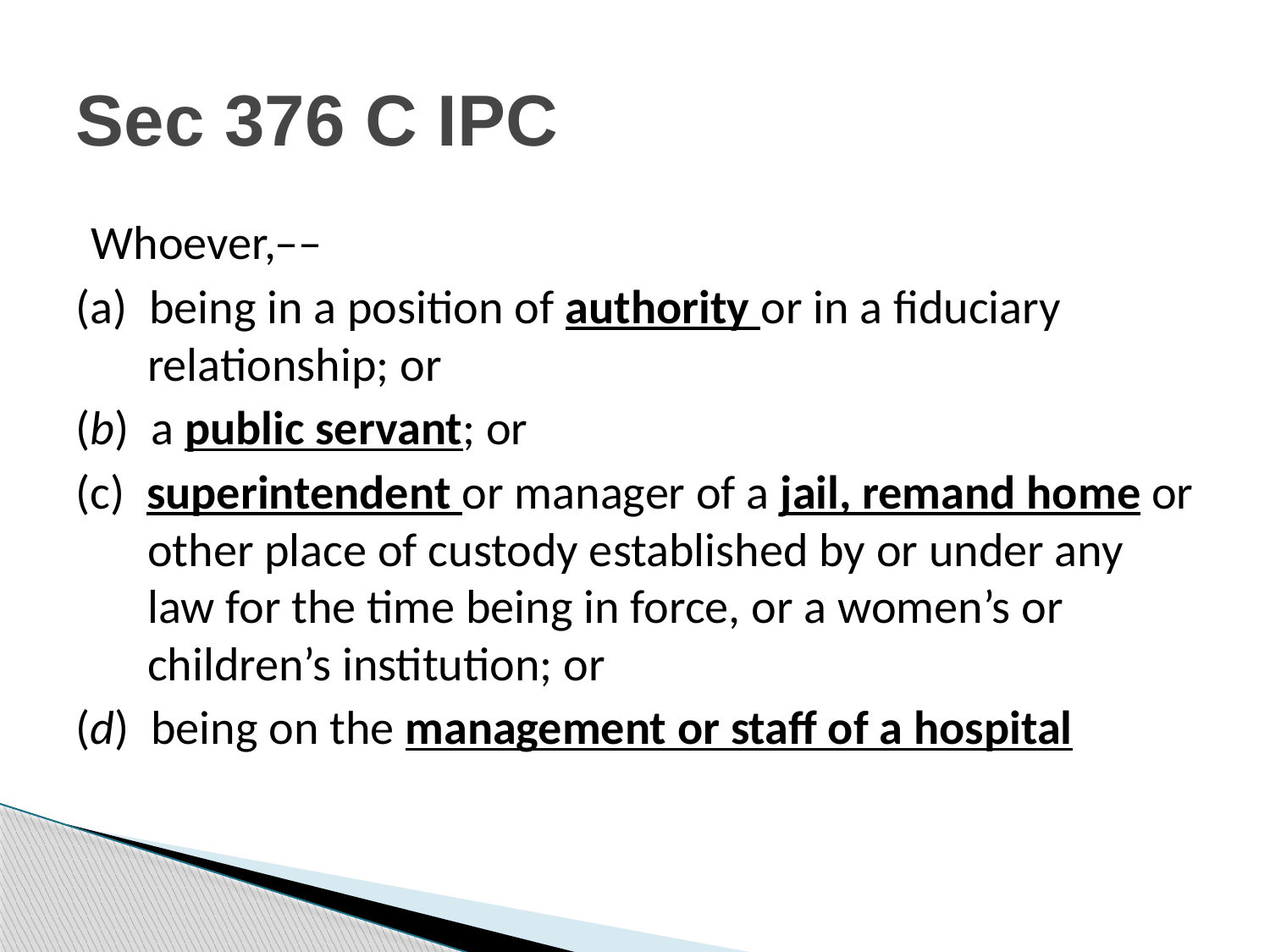

# Sec 376 C IPC
Whoever,––
(a)  being in a position of authority or in a fiduciary relationship; or
(b)  a public servant; or
(c)  superintendent or manager of a jail, remand home or other place of custody established by or under any law for the time being in force, or a women’s or children’s institution; or
(d)  being on the management or staff of a hospital